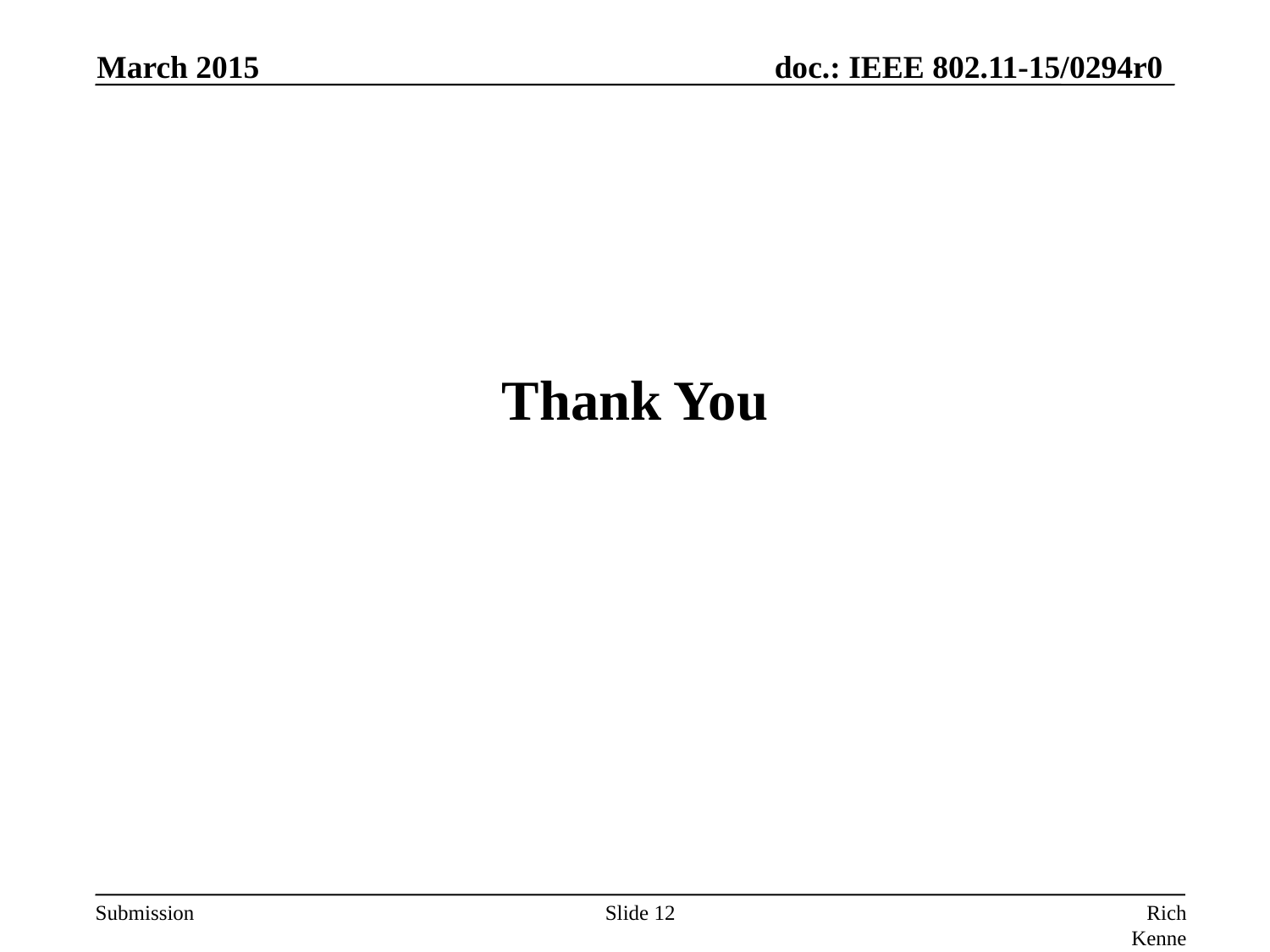

March 2015
# Thank You
Slide 12
Rich Kennedy, MediaTek